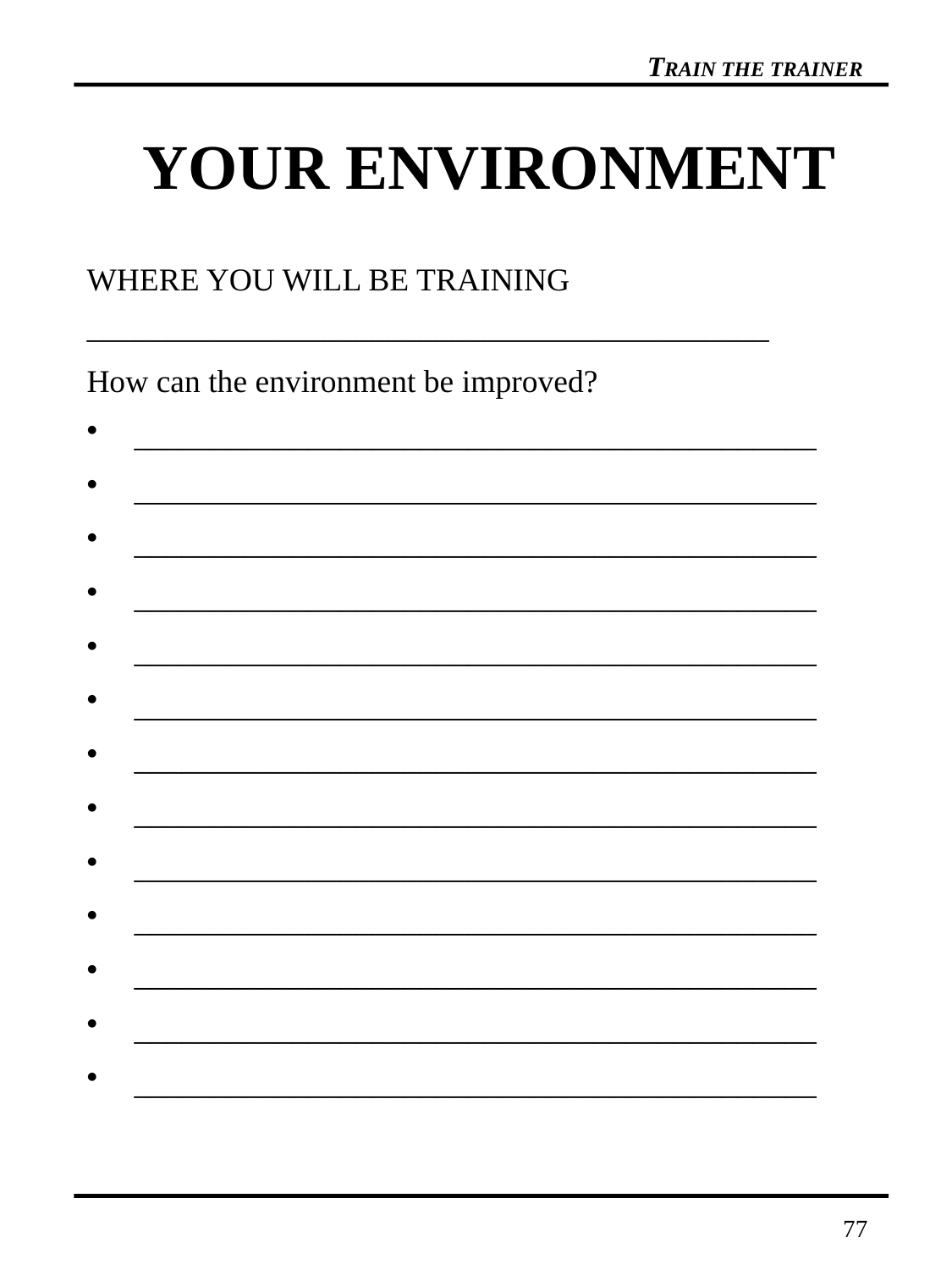

# YOUR ENVIRONMENT
WHERE YOU WILL BE TRAINING  ___________________________________________
How can the environment be improved?
___________________________________________
___________________________________________
___________________________________________
___________________________________________
___________________________________________
___________________________________________
___________________________________________
___________________________________________
___________________________________________
___________________________________________
___________________________________________
___________________________________________
___________________________________________

77